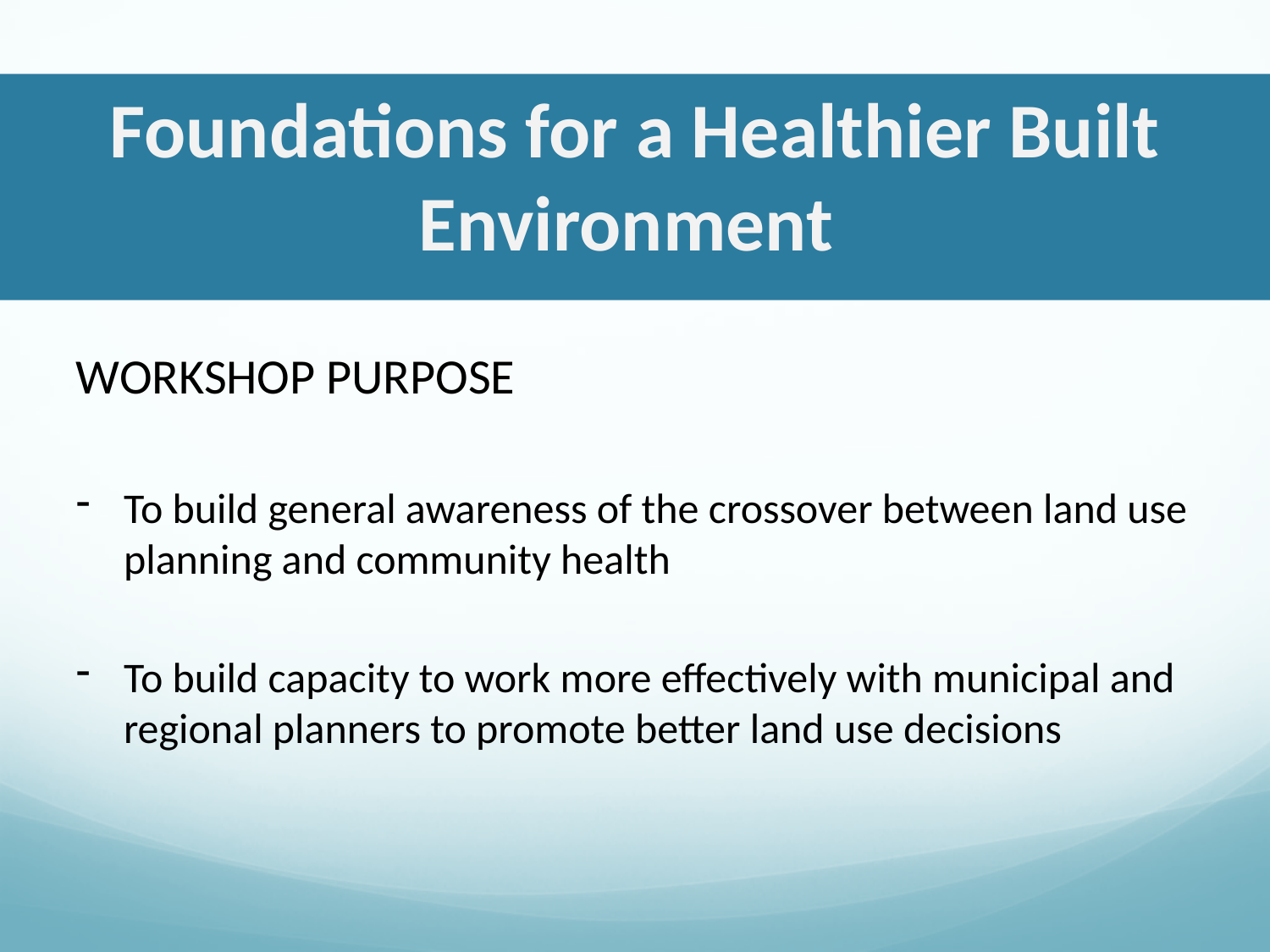

Foundations for a Healthier Built Environment

WORKSHOP PURPOSE

To build general awareness of the crossover between land use planning and community health

To build capacity to work more effectively with municipal and regional planners to promote better land use decisions